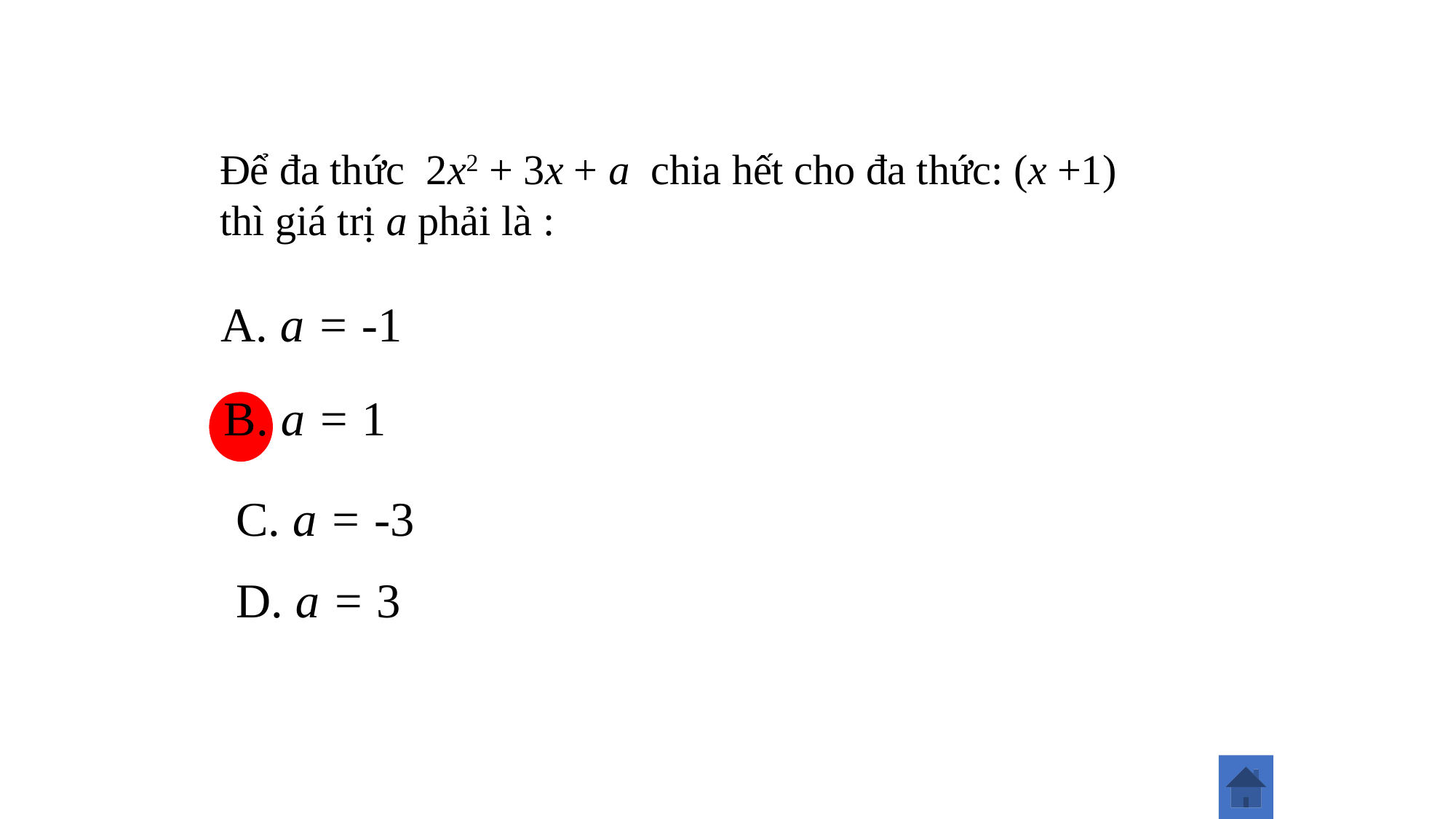

Để đa thức  2x2 + 3x + a  chia hết cho đa thức: (x +1) thì giá trị a phải là :
A. a = -1
B. a = 1

C. a = -3
D. a = 3